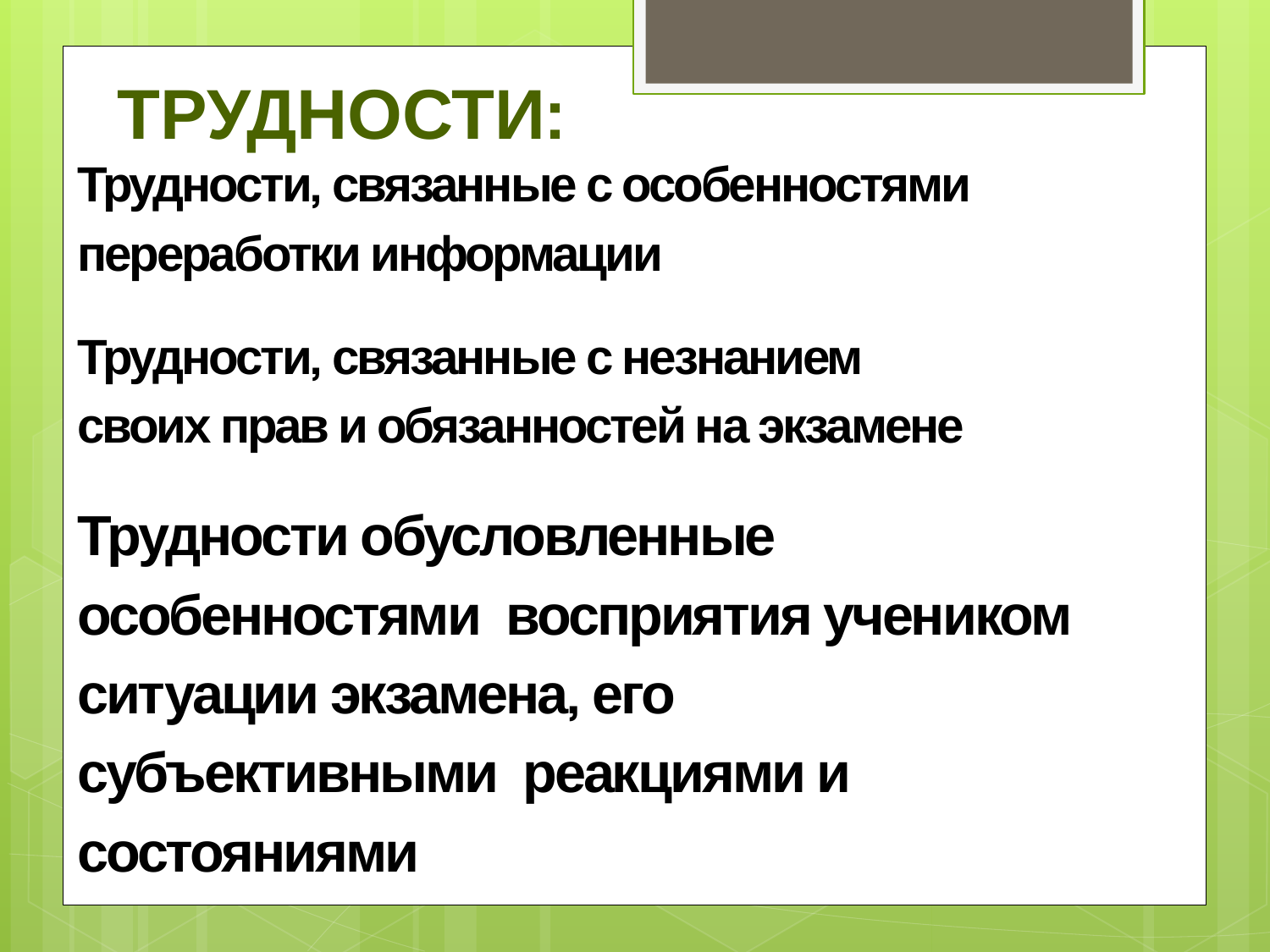

# ТРУДНОСТИ:
Трудности, связанные с особенностями
переработки информации

Трудности, связанные с незнанием
своих прав и обязанностей на экзамене

Трудности обусловленные
особенностями  восприятия учеником
ситуации экзамена, его
субъективными  реакциями и
состояниями